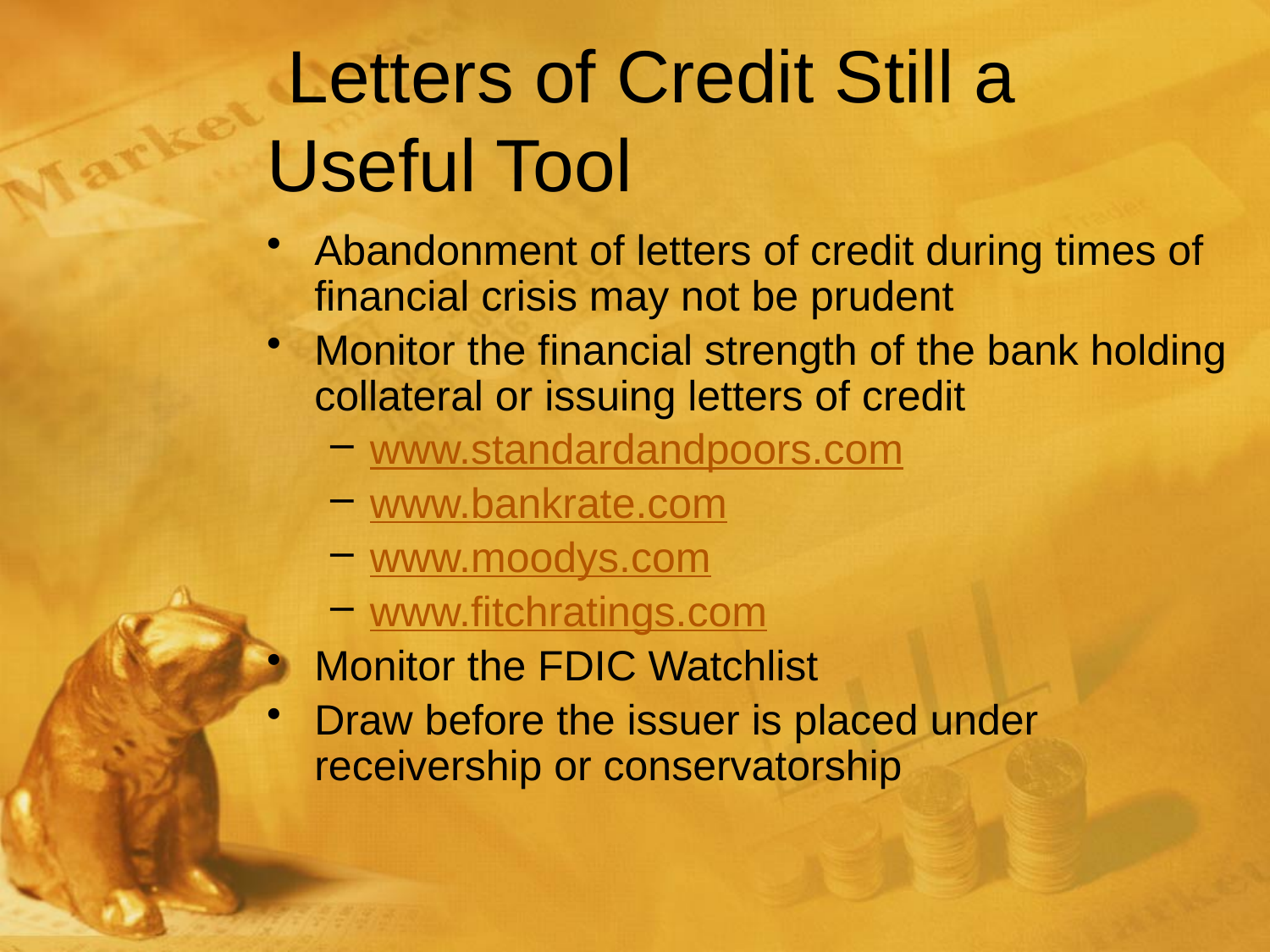

# Letters of Credit Still a Useful Tool
Abandonment of letters of credit during times of financial crisis may not be prudent
Monitor the financial strength of the bank holding collateral or issuing letters of credit
www.standardandpoors.com
www.bankrate.com
www.moodys.com
www.fitchratings.com
Monitor the FDIC Watchlist
Draw before the issuer is placed under receivership or conservatorship